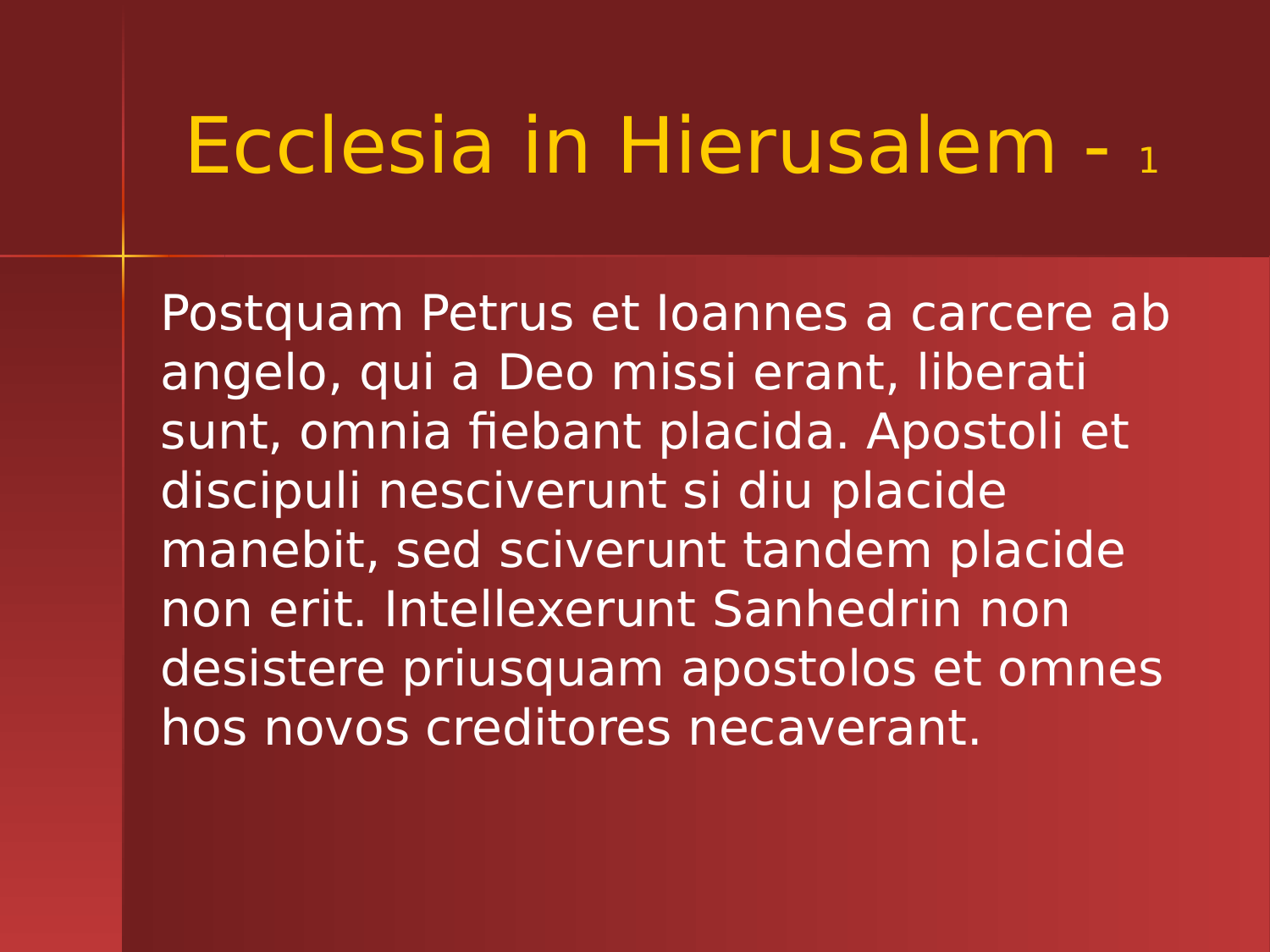

# Ecclesia in Hierusalem - 1
Postquam Petrus et Ioannes a carcere ab angelo, qui a Deo missi erant, liberati sunt, omnia fiebant placida. Apostoli et discipuli nesciverunt si diu placide manebit, sed sciverunt tandem placide non erit. Intellexerunt Sanhedrin non desistere priusquam apostolos et omnes hos novos creditores necaverant.